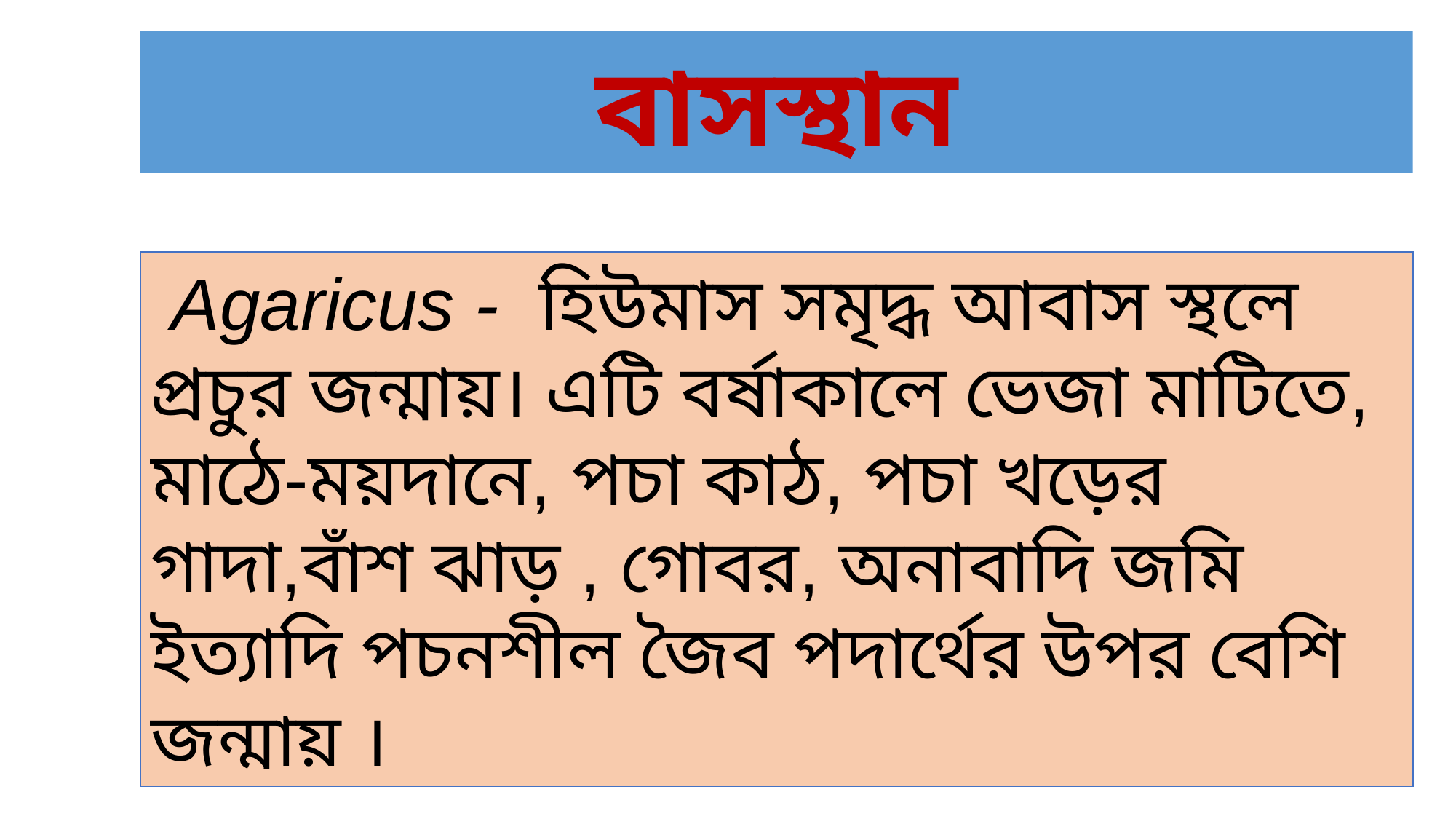

বাসস্থান
 Agaricus -  হিউমাস সমৃদ্ধ আবাস স্থলে প্রচুর জন্মায়। এটি বর্ষাকালে ভেজা মাটিতে, মাঠে-ময়দানে, পচা কাঠ, পচা খড়ের গাদা,বাঁশ ঝাড় , গোবর, অনাবাদি জমি  ইত্যাদি পচনশীল জৈব পদার্থের উপর বেশি জন্মায় ।